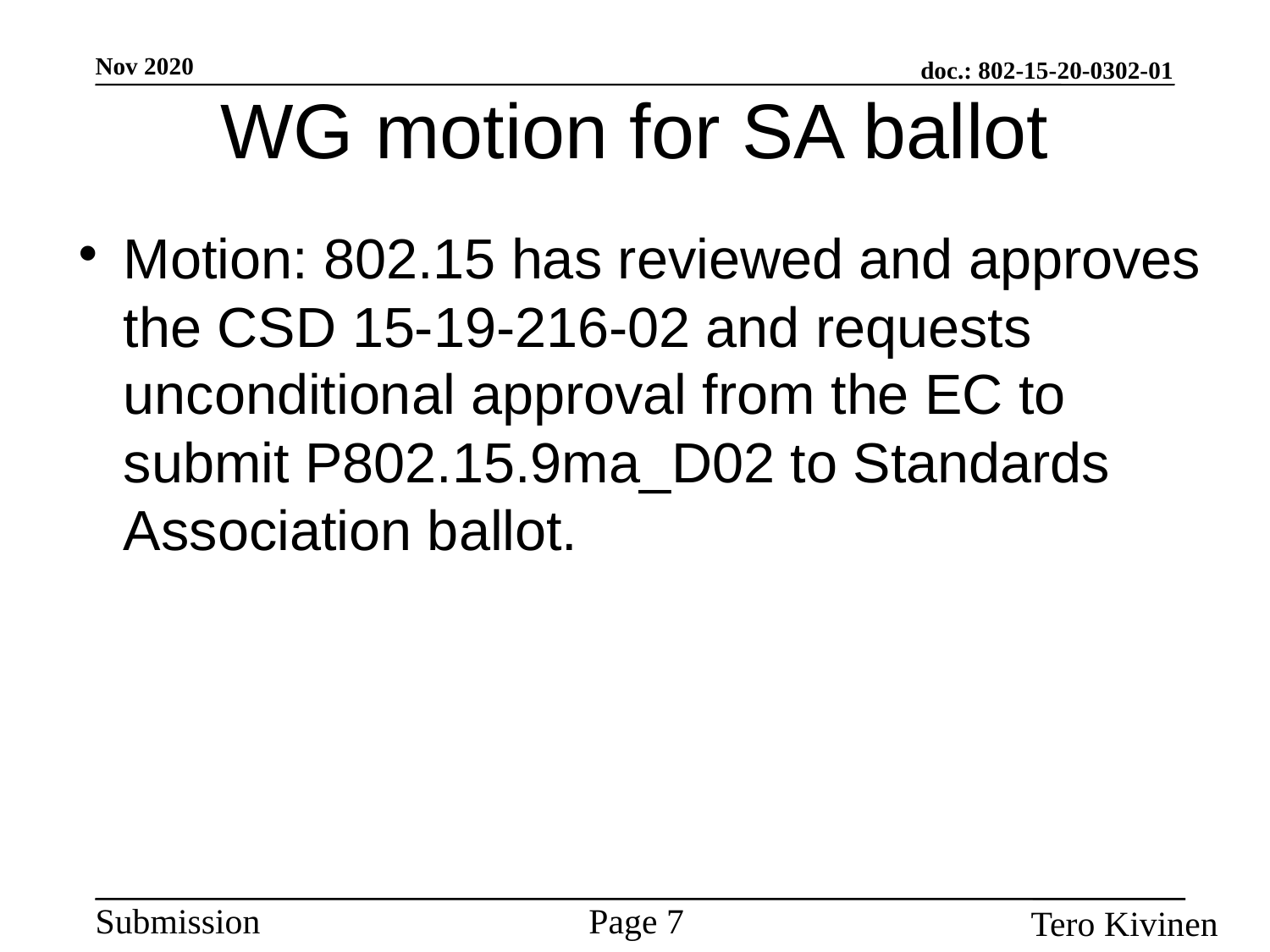

WG motion for SA ballot
Motion: 802.15 has reviewed and approves the CSD 15-19-216-02 and requests unconditional approval from the EC to submit P802.15.9ma_D02 to Standards Association ballot.